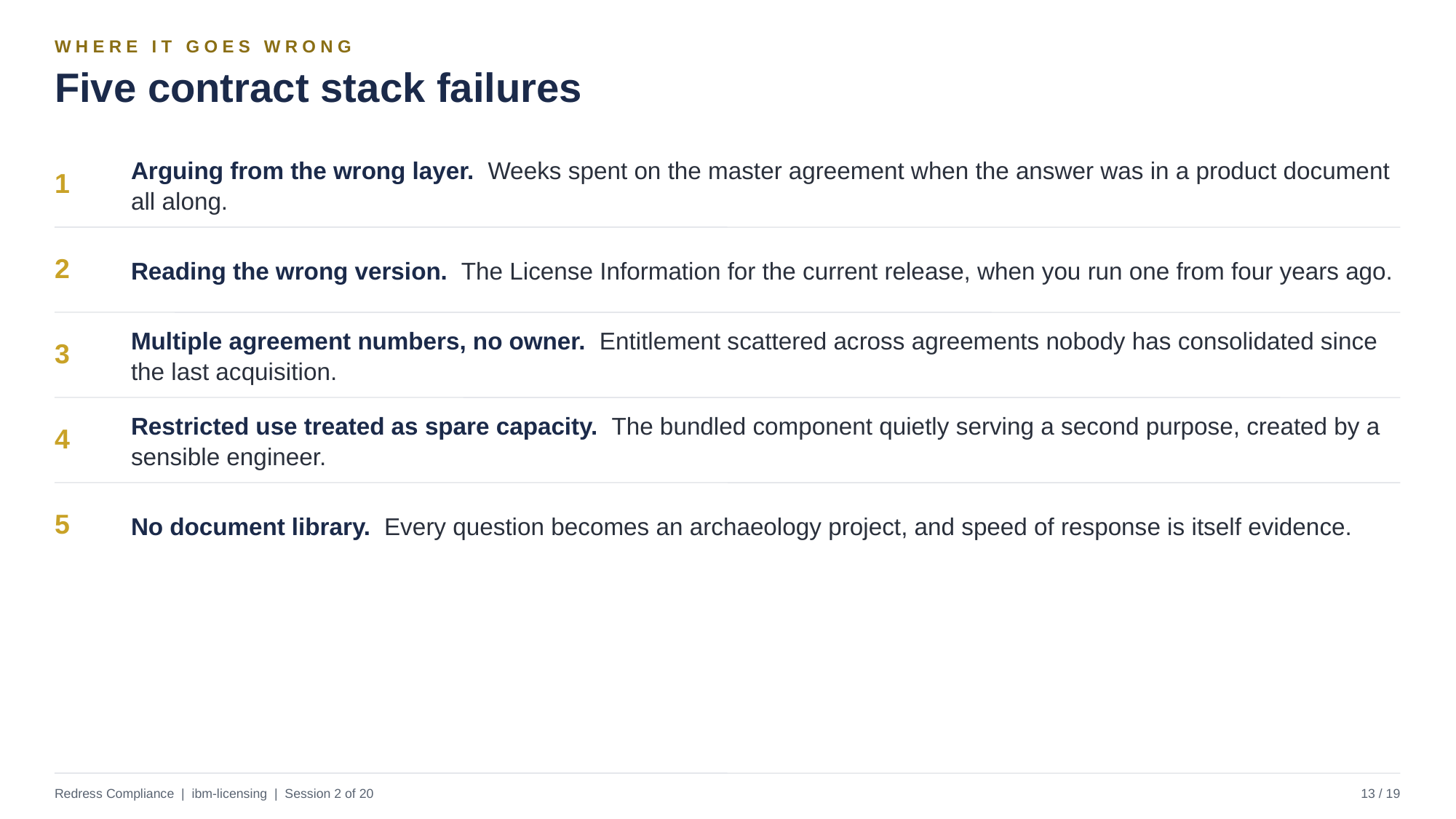

WHERE IT GOES WRONG
Five contract stack failures
Arguing from the wrong layer.  Weeks spent on the master agreement when the answer was in a product document all along.
1

Reading the wrong version.  The License Information for the current release, when you run one from four years ago.
2

Multiple agreement numbers, no owner.  Entitlement scattered across agreements nobody has consolidated since the last acquisition.
3

Restricted use treated as spare capacity.  The bundled component quietly serving a second purpose, created by a sensible engineer.
4

No document library.  Every question becomes an archaeology project, and speed of response is itself evidence.
5

Redress Compliance  |  ibm-licensing  |  Session 2 of 20
13 / 19